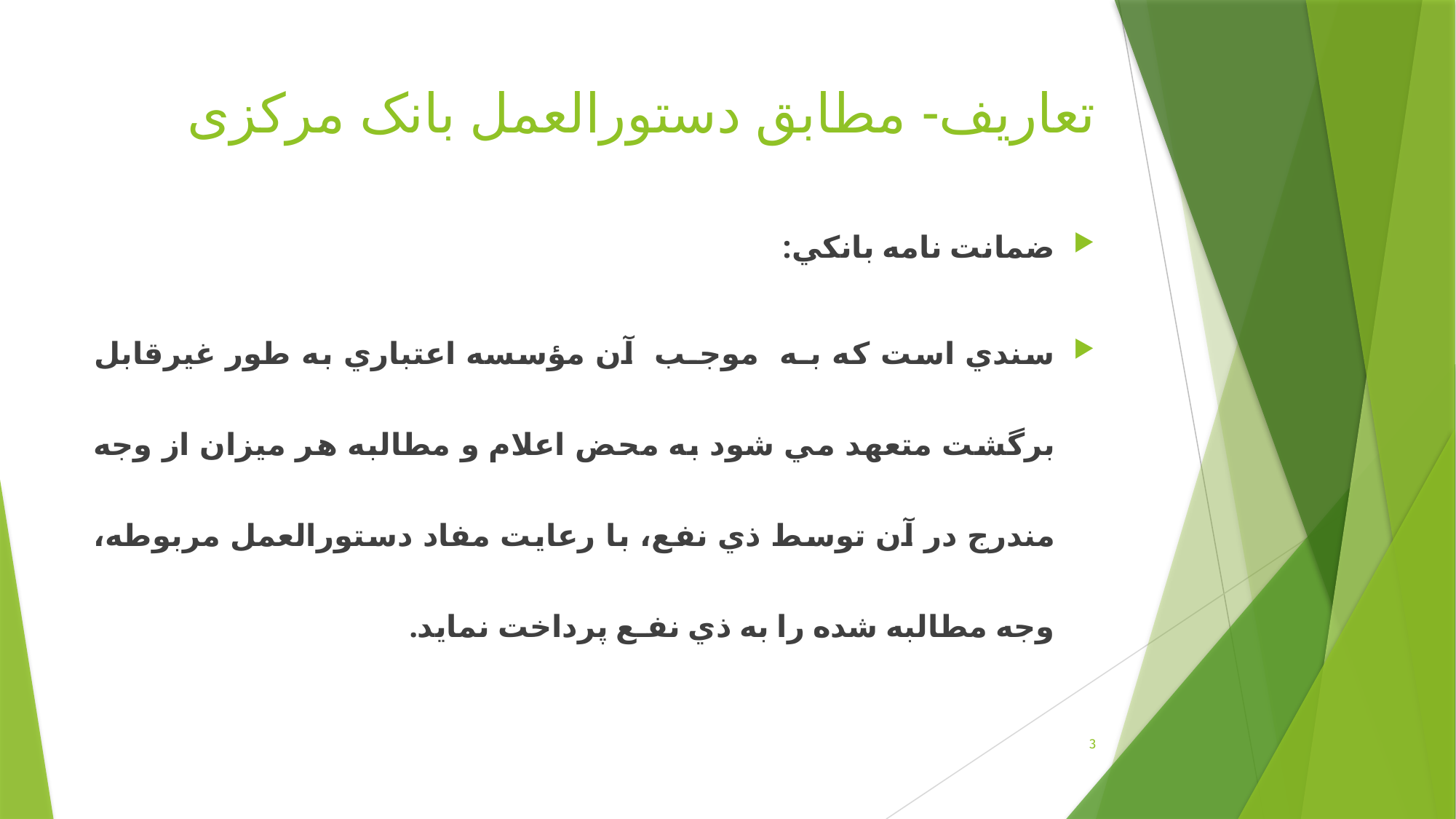

# تعاریف- مطابق دستورالعمل بانک مرکزی
ضمانت نامه بانکي:
سندي است که بـه  موجـب  آن مؤسسه اعتباري به طور غيرقابل برگشت متعهد مي شود به محض اعلام و مطالبه هر ميزان از وجه مندرج در آن توسط ذي نفع، با رعايت مفاد دستورالعمل مربوطه، وجه مطالبه شده را به ذي نفـع پرداخت نمايد.

3